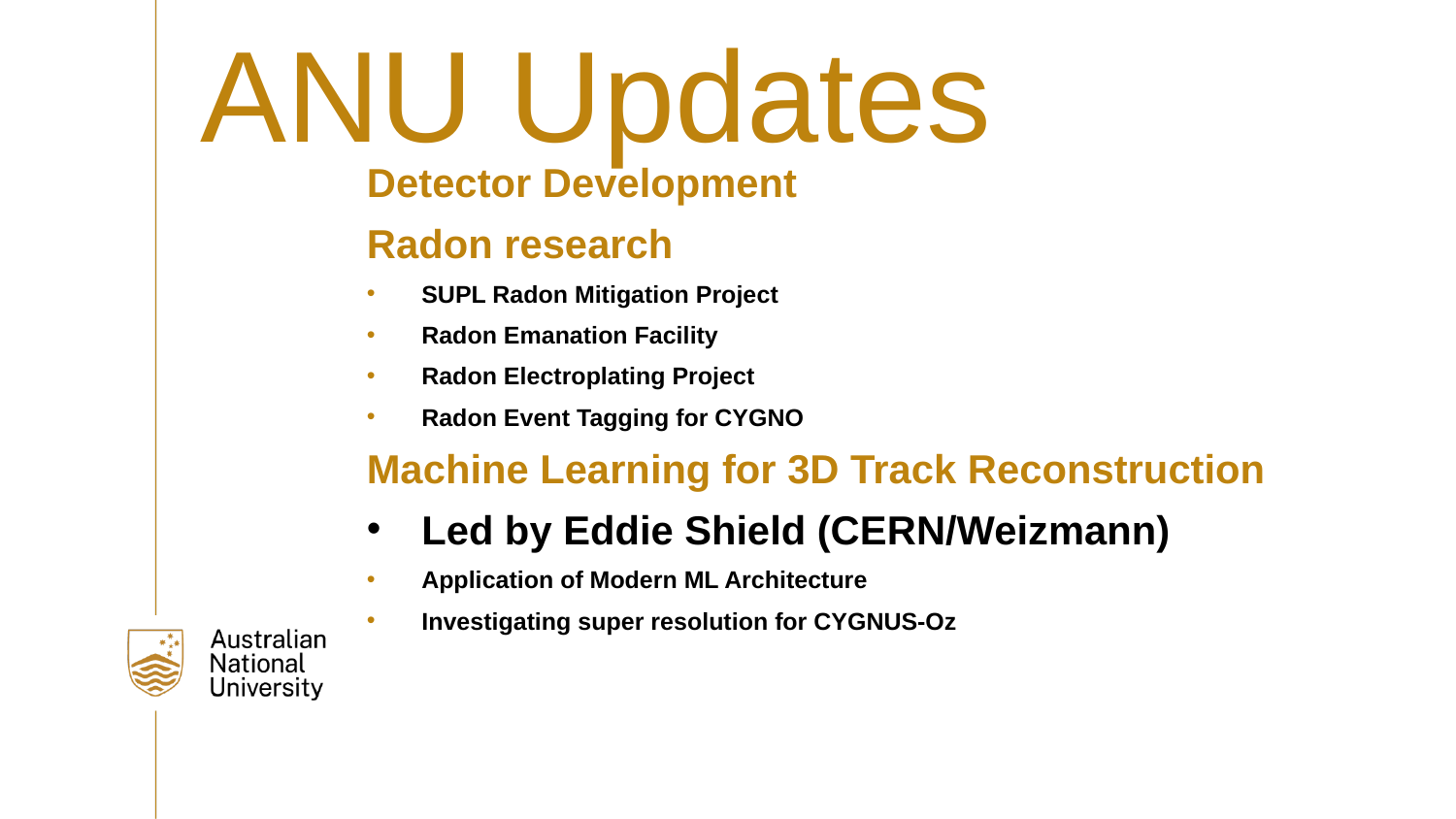

# ANU Updates
Detector Development
Radon research
SUPL Radon Mitigation Project
Radon Emanation Facility
Radon Electroplating Project
Radon Event Tagging for CYGNO
Machine Learning for 3D Track Reconstruction
Led by Eddie Shield (CERN/Weizmann)
Application of Modern ML Architecture
Investigating super resolution for CYGNUS-Oz